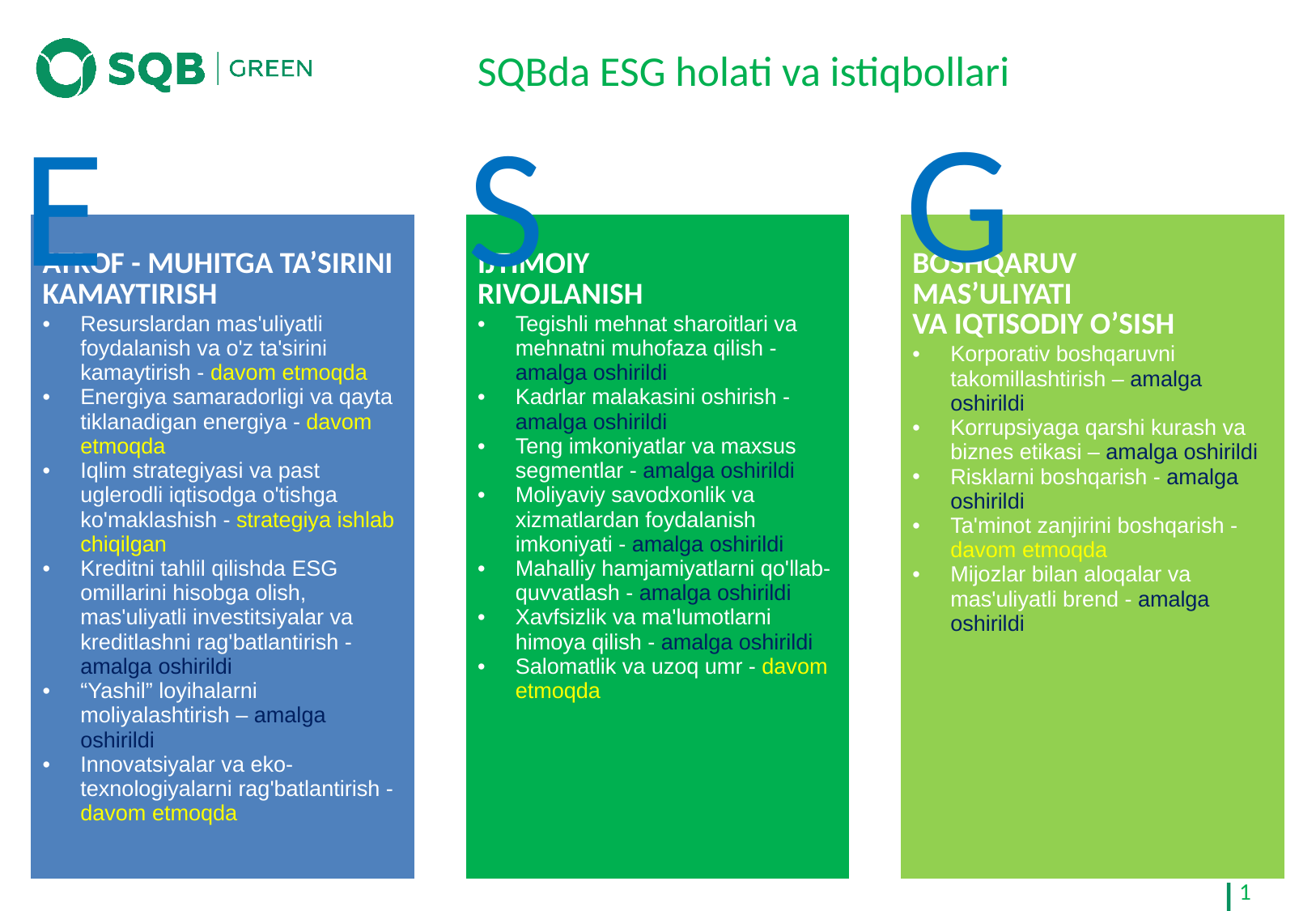

SQBda ESG holati va istiqbollari
G
Е
S
| ATROF - MUHITGA TA’SIRINI KAMAYTIRISH Resurslardan mas'uliyatli foydalanish va o'z ta'sirini kamaytirish - davom etmoqda Energiya samaradorligi va qayta tiklanadigan energiya - davom etmoqda Iqlim strategiyasi va past uglerodli iqtisodga o'tishga ko'maklashish - strategiya ishlab chiqilgan Kreditni tahlil qilishda ESG omillarini hisobga olish, mas'uliyatli investitsiyalar va kreditlashni rag'batlantirish - amalga oshirildi “Yashil” loyihalarni moliyalashtirish – amalga oshirildi Innovatsiyalar va eko-texnologiyalarni rag'batlantirish - davom etmoqda |
| --- |
| IJTIMOIY RIVOJLANISH Tegishli mehnat sharoitlari va mehnatni muhofaza qilish - amalga oshirildi Kadrlar malakasini oshirish - amalga oshirildi Teng imkoniyatlar va maxsus segmentlar - amalga oshirildi Moliyaviy savodxonlik va xizmatlardan foydalanish imkoniyati - amalga oshirildi Mahalliy hamjamiyatlarni qo'llab-quvvatlash - amalga oshirildi Xavfsizlik va ma'lumotlarni himoya qilish - amalga oshirildi Salomatlik va uzoq umr - davom etmoqda |
| --- |
| BOSHQARUV MAS’ULIYATI VA IQTISODIY O’SISH Korporativ boshqaruvni takomillashtirish – amalga oshirildi Korrupsiyaga qarshi kurash va biznes etikasi – amalga oshirildi Risklarni boshqarish - amalga oshirildi Ta'minot zanjirini boshqarish - davom etmoqda Mijozlar bilan aloqalar va mas'uliyatli brend - amalga oshirildi |
| --- |
1